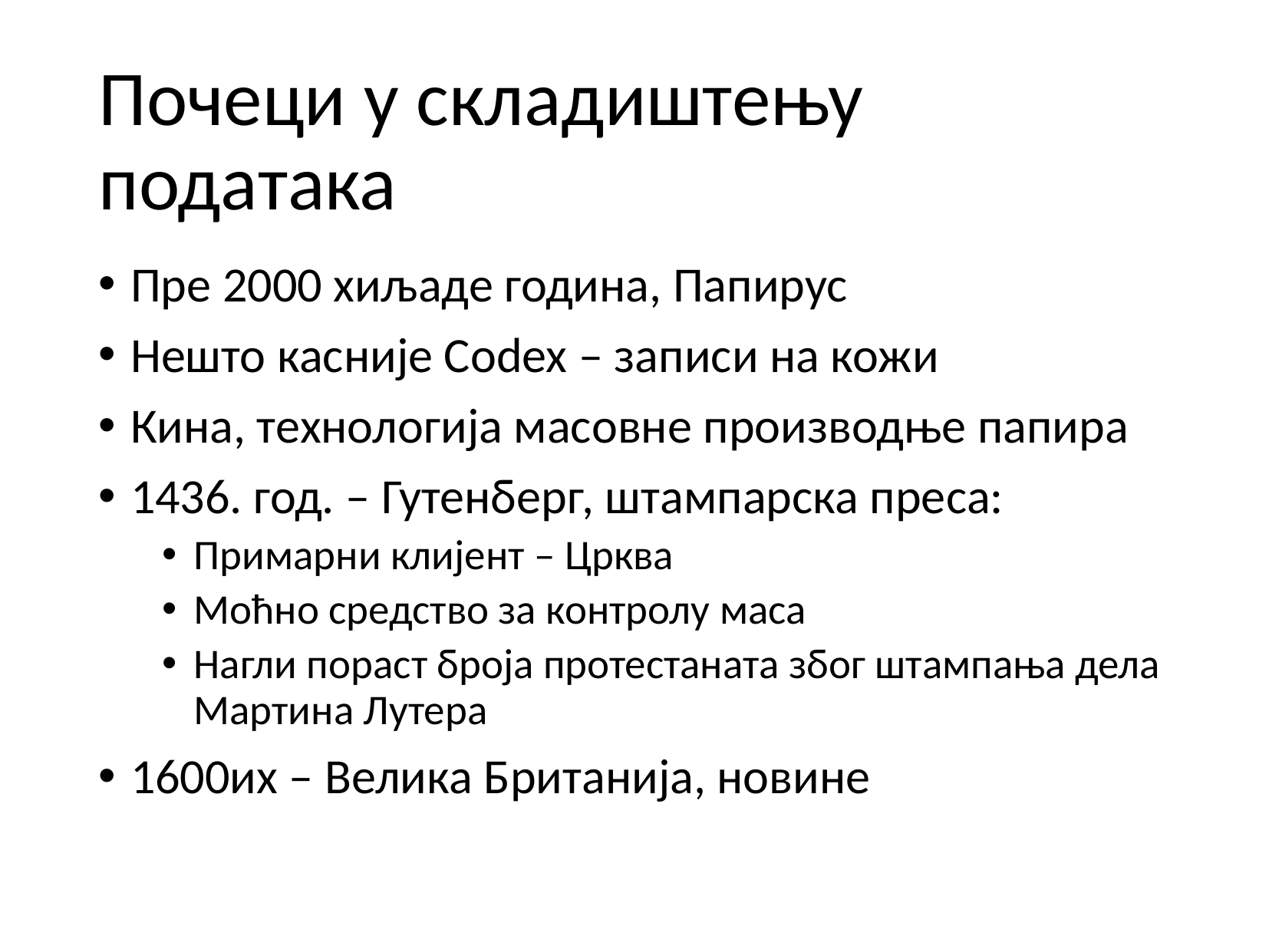

# Почеци у складиштењу података
Пре 2000 хиљаде година, Папирус
Нешто касније Codex – записи на кожи
Кина, технологија масовне производње папира
1436. год. – Гутенберг, штампарска преса:
Примарни клијент – Црква
Моћно средство за контролу маса
Нагли пораст броја протестаната због штампања дела Мартина Лутера
1600их – Велика Британија, новине